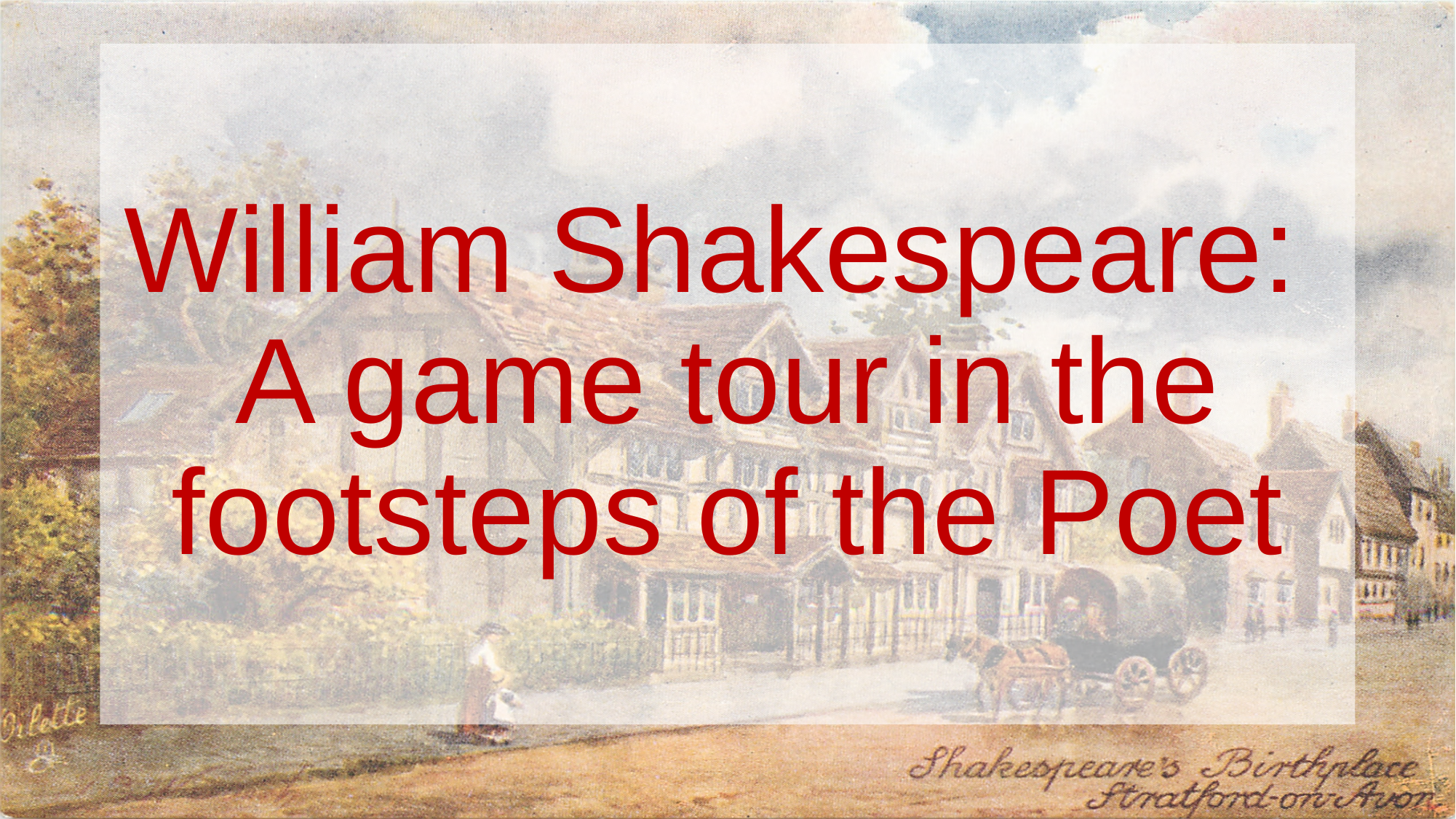

# William Shakespeare: A game tour in the footsteps of the Poet